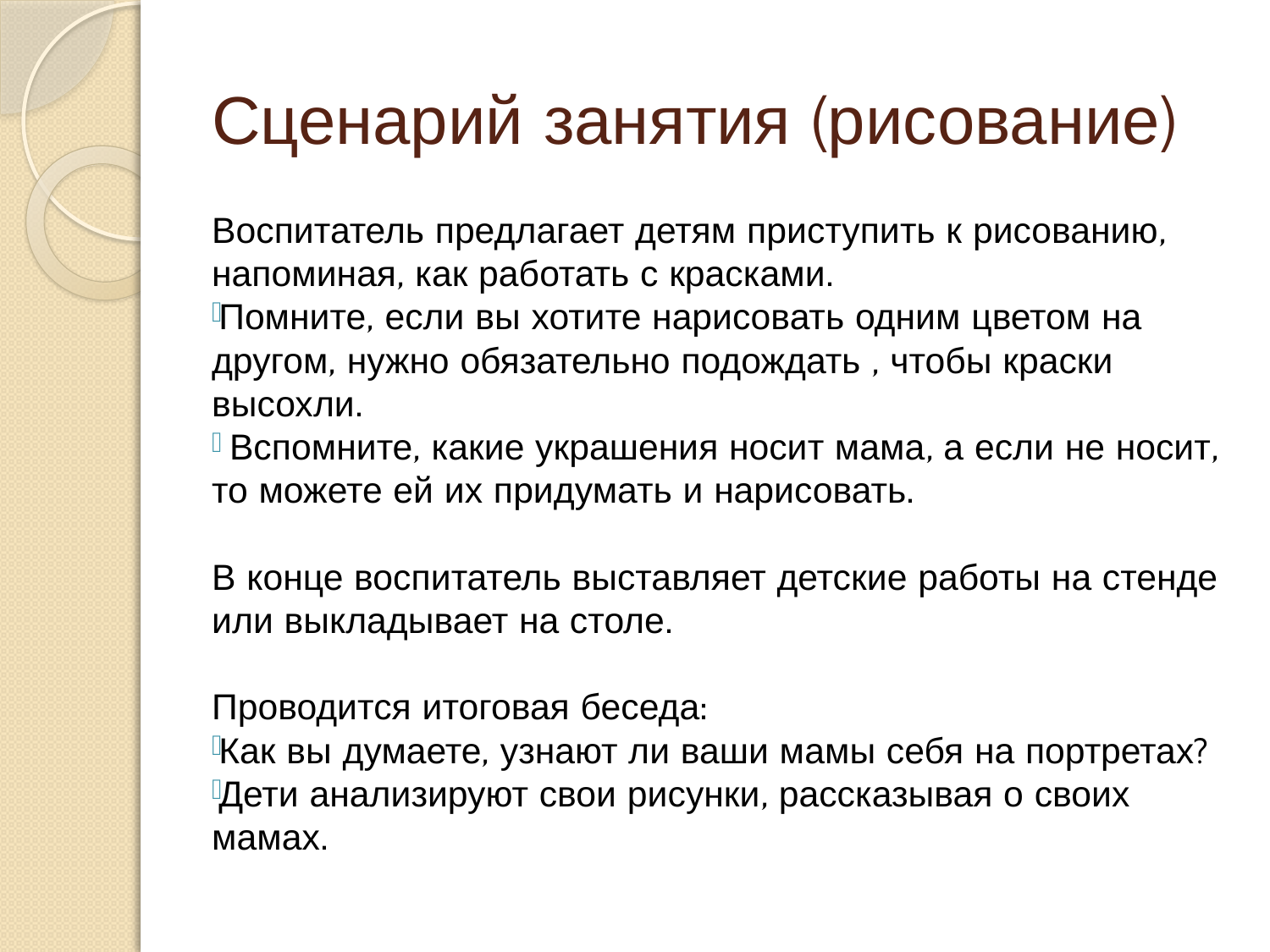

# Сценарий занятия (рисование)
Воспитатель предлагает детям приступить к рисованию, напоминая, как работать с красками.
Помните, если вы хотите нарисовать одним цветом на другом, нужно обязательно подождать , чтобы краски высохли.
 Вспомните, какие украшения носит мама, а если не носит, то можете ей их придумать и нарисовать.

В конце воспитатель выставляет детские работы на стенде или выкладывает на столе.

Проводится итоговая беседа:
Как вы думаете, узнают ли ваши мамы себя на портретах?
Дети анализируют свои рисунки, рассказывая о своих мамах.